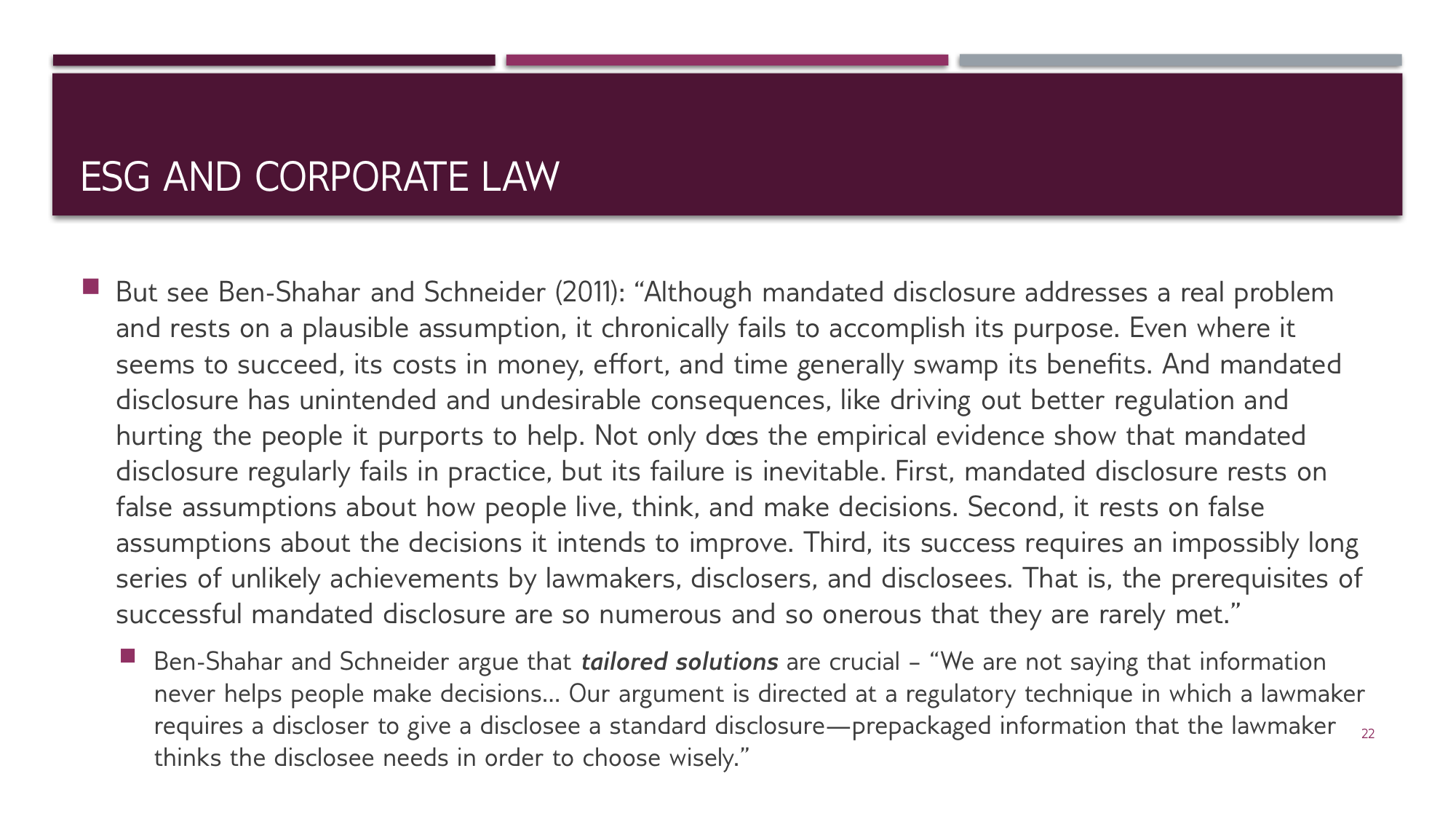

# Esg and corporate law
But see Ben-Shahar and Schneider (2011): “Although mandated disclosure addresses a real problem and rests on a plausible assumption, it chronically fails to accomplish its purpose. Even where it seems to succeed, its costs in money, effort, and time generally swamp its benefits. And mandated disclosure has unintended and undesirable consequences, like driving out better regulation and hurting the people it purports to help. Not only does the empirical evidence show that mandated disclosure regularly fails in practice, but its failure is inevitable. First, mandated disclosure rests on false assumptions about how people live, think, and make decisions. Second, it rests on false assumptions about the decisions it intends to improve. Third, its success requires an impossibly long series of unlikely achievements by lawmakers, disclosers, and disclosees. That is, the prerequisites of successful mandated disclosure are so numerous and so onerous that they are rarely met.”
Ben-Shahar and Schneider argue that tailored solutions are crucial – “We are not saying that information never helps people make decisions… Our argument is directed at a regulatory technique in which a lawmaker requires a discloser to give a disclosee a standard disclosure—prepackaged information that the lawmaker thinks the disclosee needs in order to choose wisely.”
22